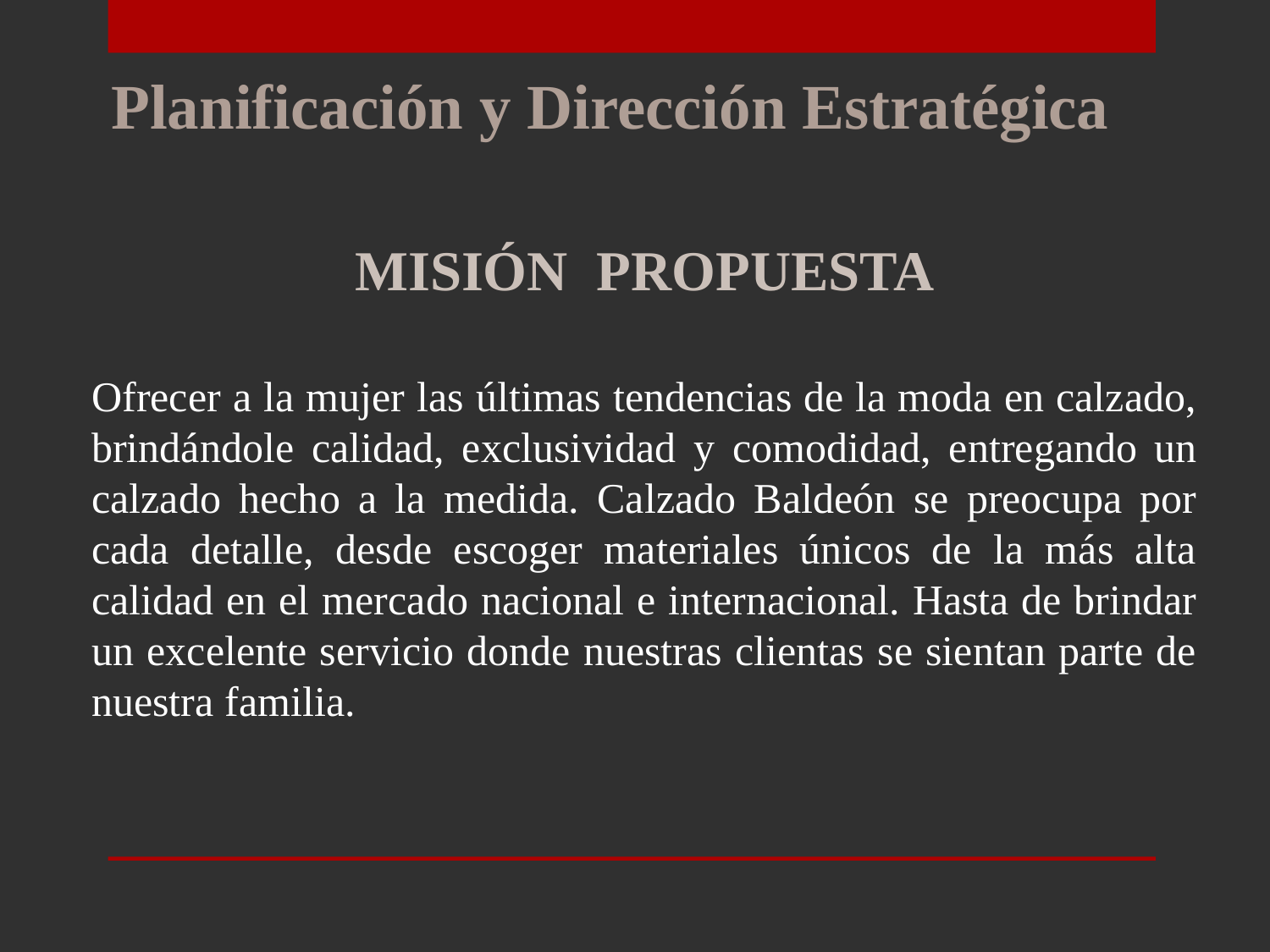

Planificación y Dirección Estratégica
MISIÓN  PROPUESTA

Ofrecer a la mujer las últimas tendencias de la moda en calzado, brindándole calidad, exclusividad y comodidad, entregando un calzado hecho a la medida. Calzado Baldeón se preocupa por cada detalle, desde escoger materiales únicos de la más alta calidad en el mercado nacional e internacional. Hasta de brindar un excelente servicio donde nuestras clientas se sientan parte de nuestra familia.